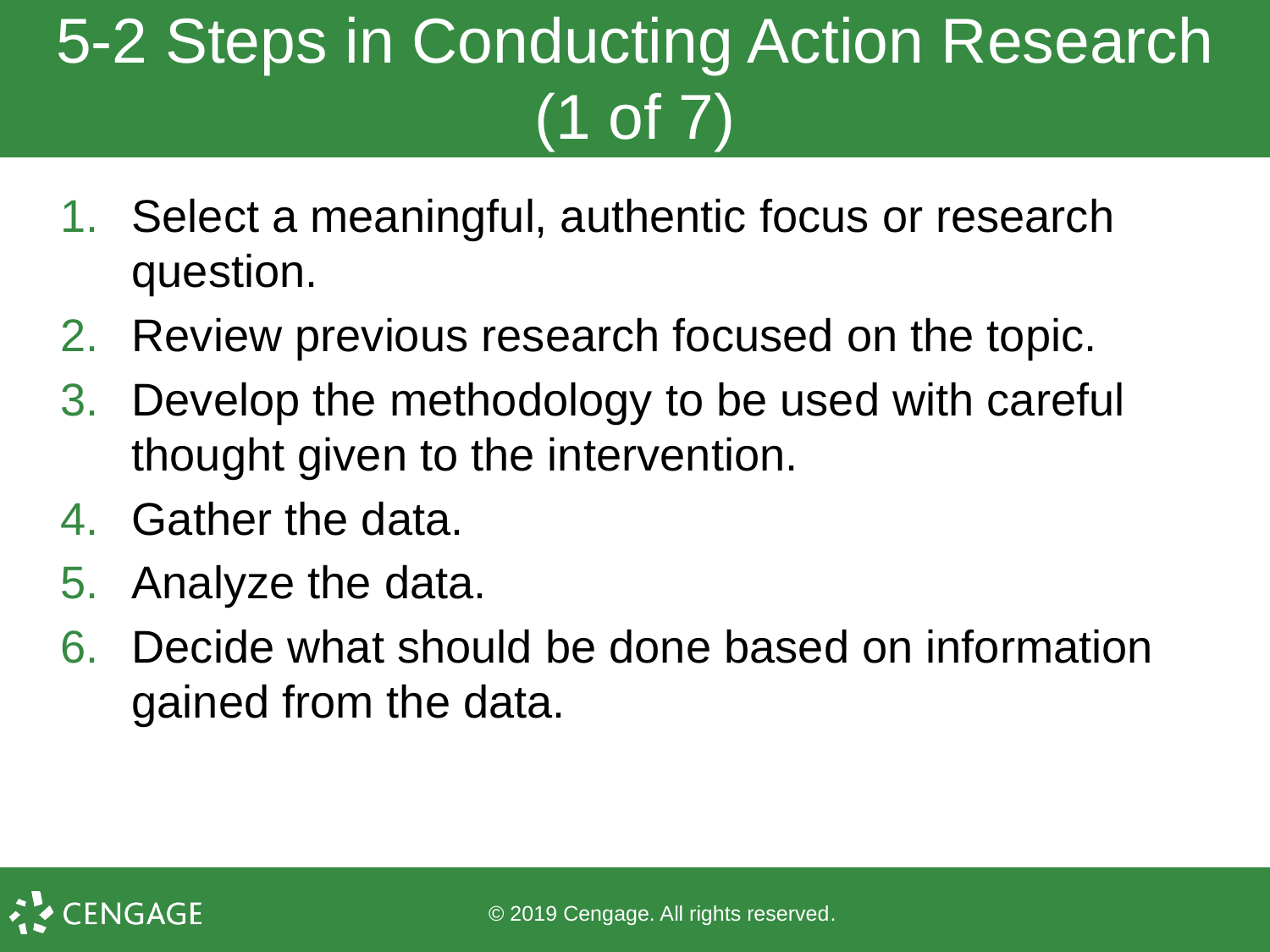

# 5-2 Steps in Conducting Action Research (1 of 7)
Select a meaningful, authentic focus or research question.
Review previous research focused on the topic.
Develop the methodology to be used with careful thought given to the intervention.
Gather the data.
Analyze the data.
Decide what should be done based on information gained from the data.